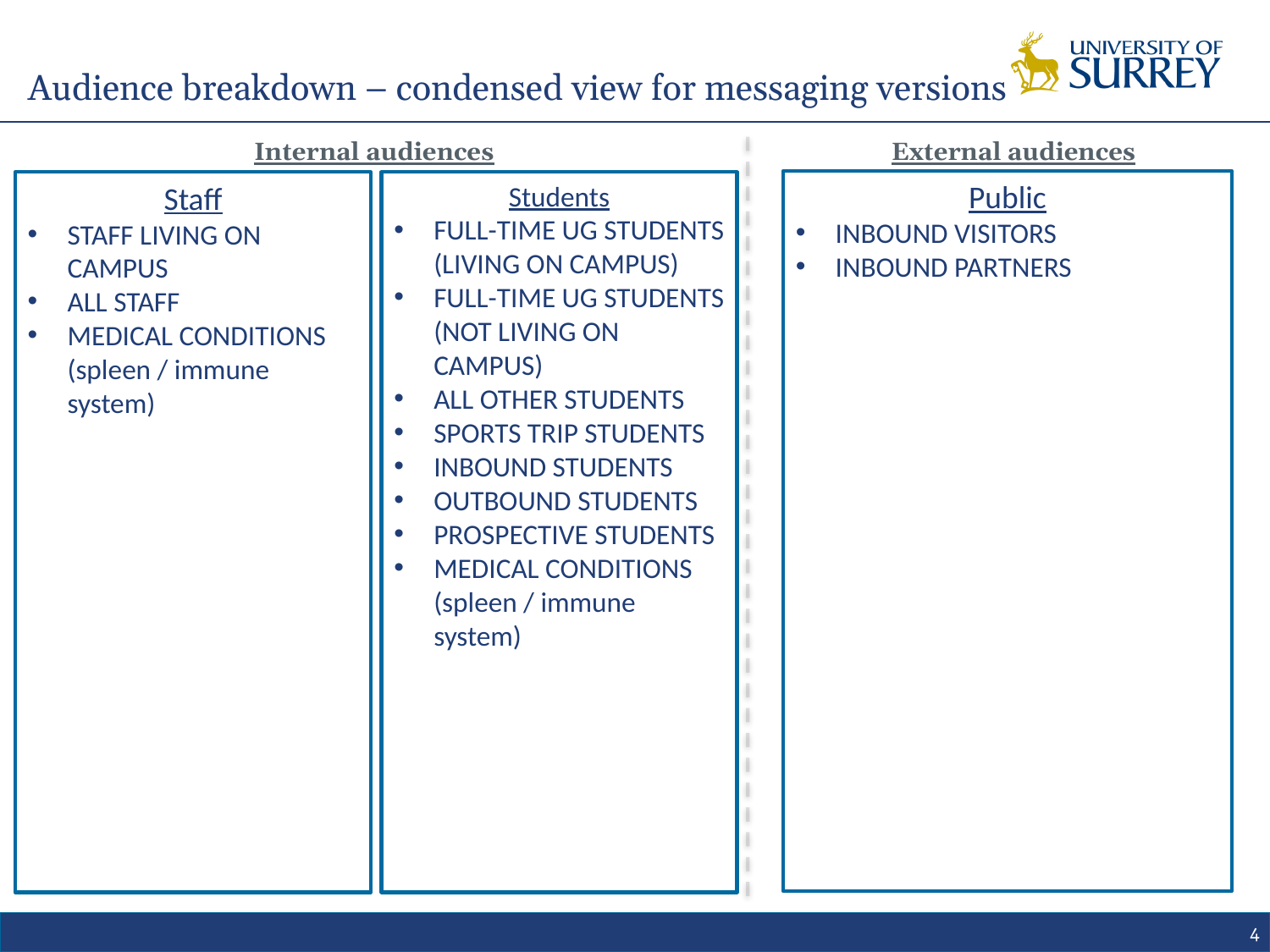

# Audience breakdown – condensed view for messaging versions
Internal audiences
External audiences
Public
INBOUND VISITORS
INBOUND PARTNERS
Staff
STAFF LIVING ON CAMPUS
ALL STAFF
MEDICAL CONDITIONS (spleen / immune system)

Students
FULL-TIME UG STUDENTS (LIVING ON CAMPUS)
FULL-TIME UG STUDENTS (NOT LIVING ON CAMPUS)
ALL OTHER STUDENTS
SPORTS TRIP STUDENTS
INBOUND STUDENTS
OUTBOUND STUDENTS
PROSPECTIVE STUDENTS
MEDICAL CONDITIONS (spleen / immune system)
4